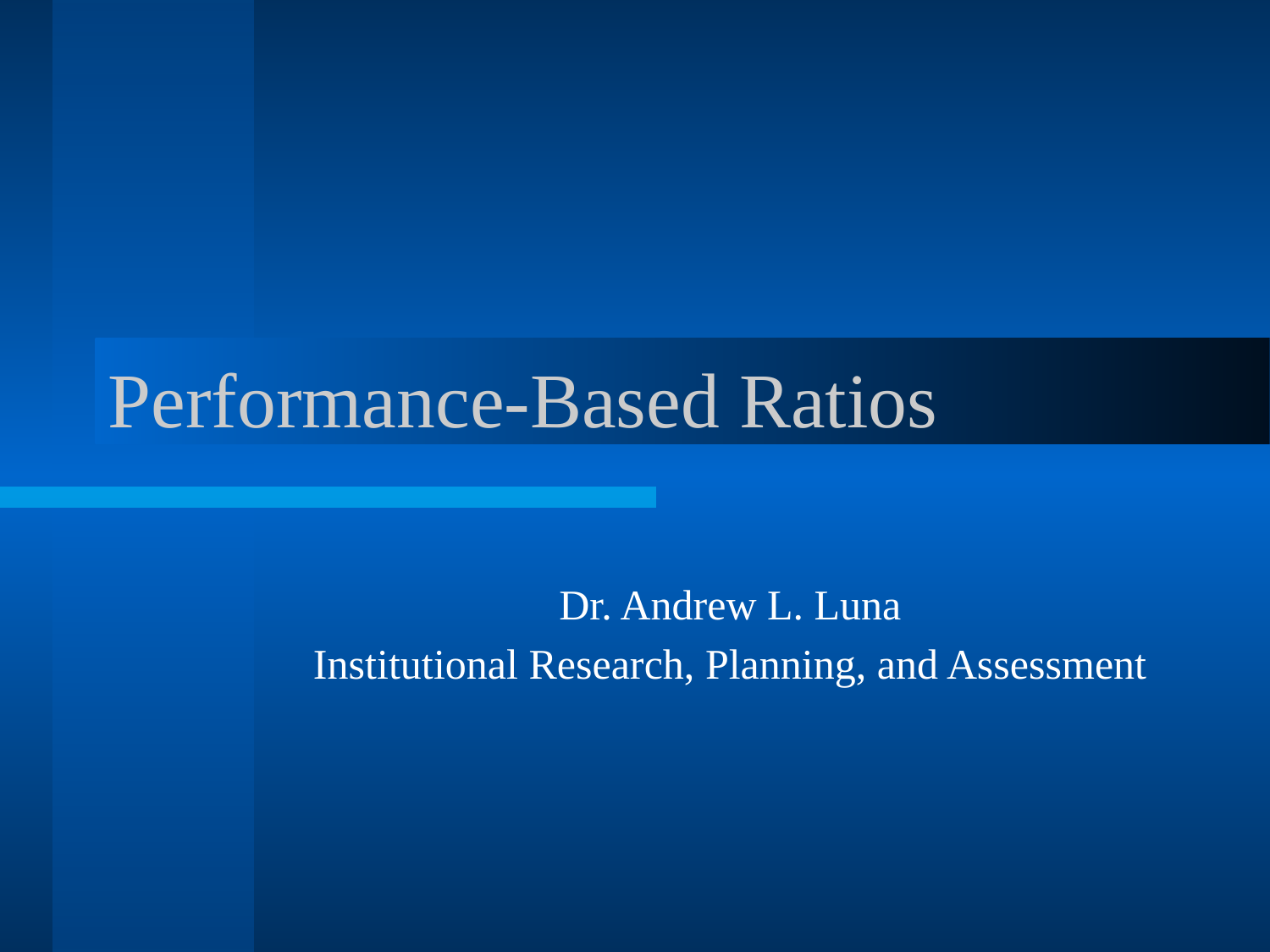

# Performance-Based Ratios
Dr. Andrew L. Luna
Institutional Research, Planning, and Assessment